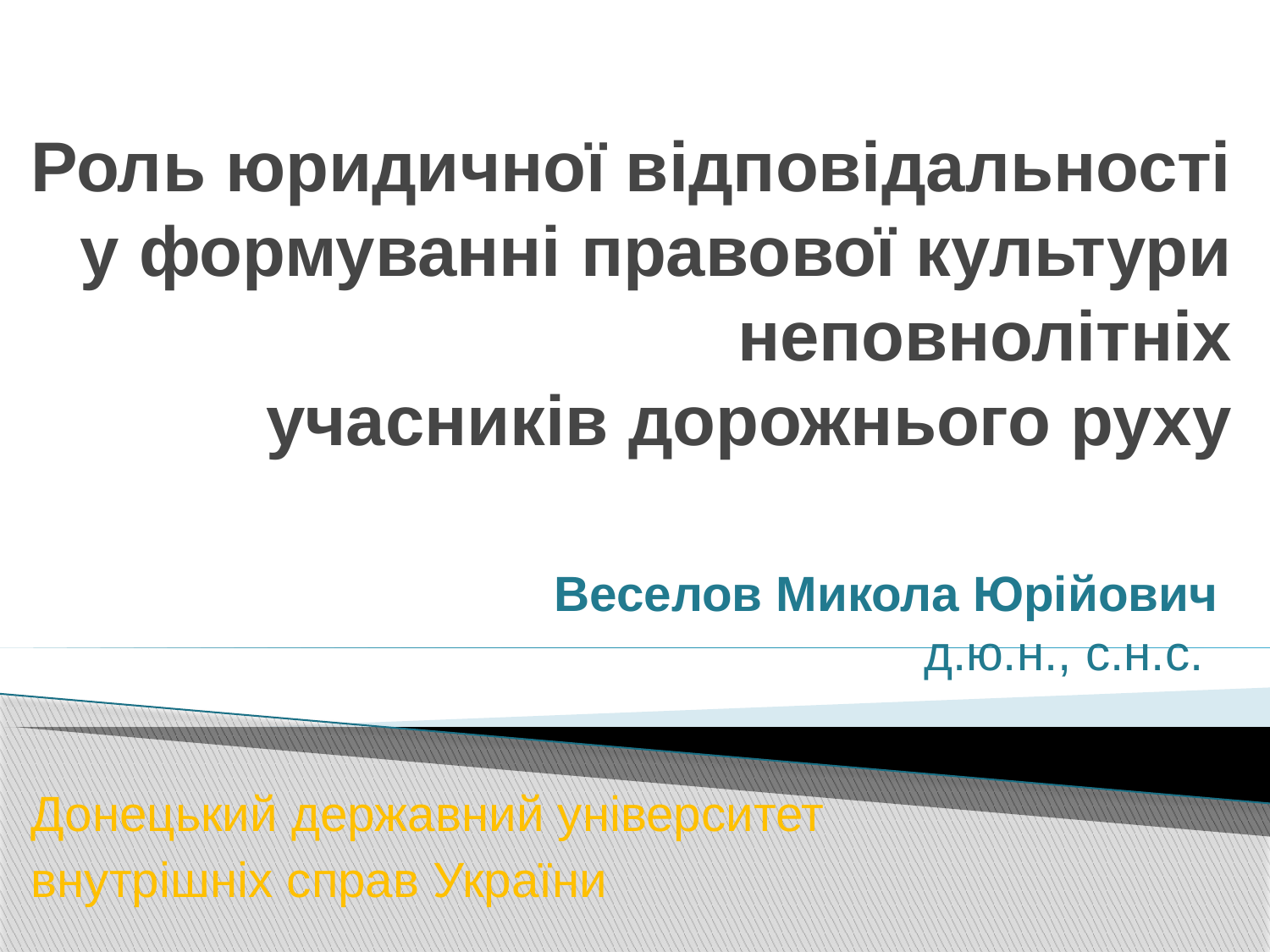

# Роль юридичної відповідальності у формуванні правової культури неповнолітніх учасників дорожнього руху
Веселов Микола Юрійович
д.ю.н., с.н.с.
Донецький державний університет
внутрішніх справ України